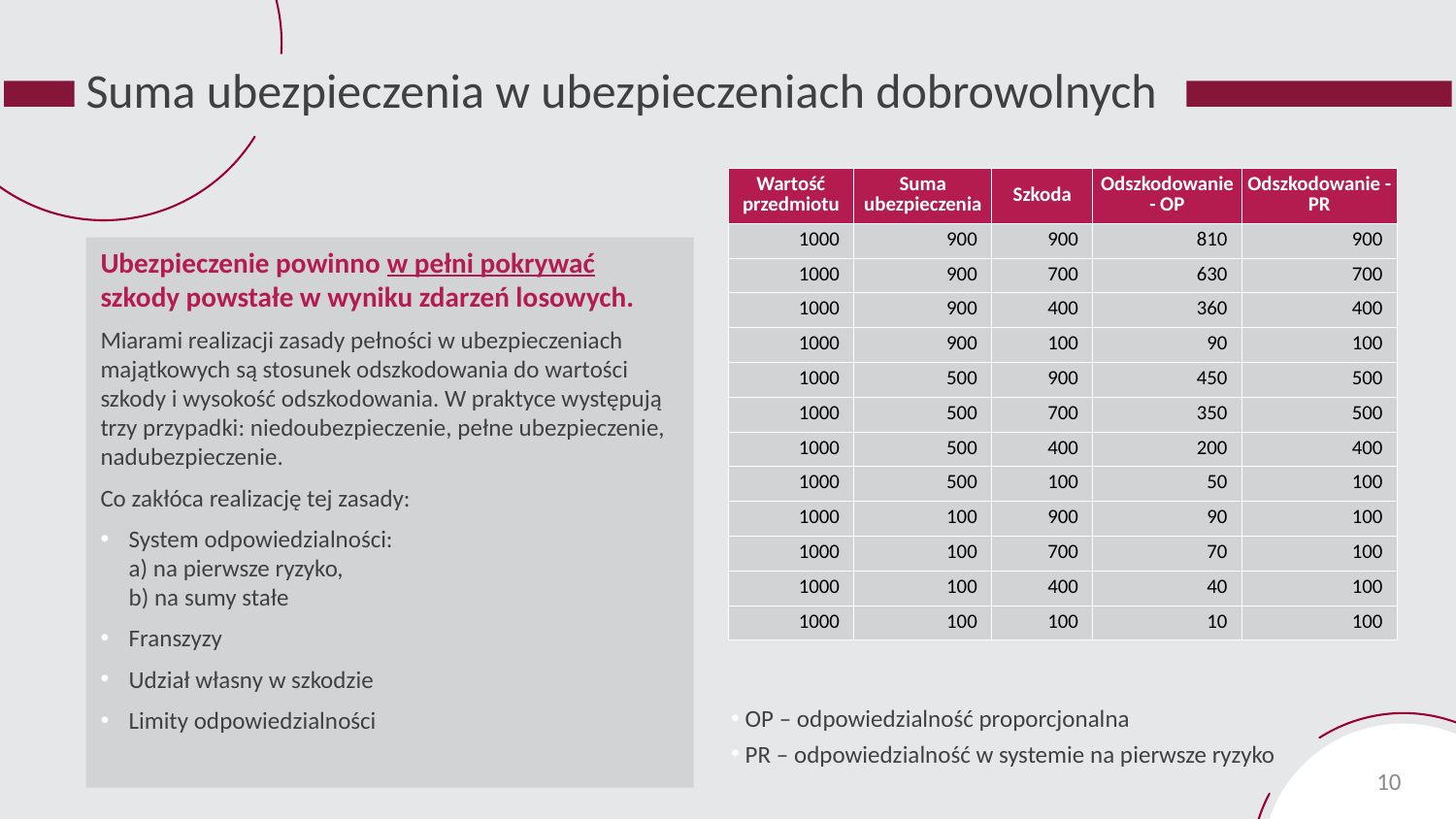

# Suma ubezpieczenia w ubezpieczeniach dobrowolnych
| Wartość przedmiotu | Suma ubezpieczenia | Szkoda | Odszkodowanie - OP | Odszkodowanie - PR |
| --- | --- | --- | --- | --- |
| 1000 | 900 | 900 | 810 | 900 |
| 1000 | 900 | 700 | 630 | 700 |
| 1000 | 900 | 400 | 360 | 400 |
| 1000 | 900 | 100 | 90 | 100 |
| 1000 | 500 | 900 | 450 | 500 |
| 1000 | 500 | 700 | 350 | 500 |
| 1000 | 500 | 400 | 200 | 400 |
| 1000 | 500 | 100 | 50 | 100 |
| 1000 | 100 | 900 | 90 | 100 |
| 1000 | 100 | 700 | 70 | 100 |
| 1000 | 100 | 400 | 40 | 100 |
| 1000 | 100 | 100 | 10 | 100 |
Ubezpieczenie powinno w pełni pokrywać szkody powstałe w wyniku zdarzeń losowych.
Miarami realizacji zasady pełności w ubezpieczeniach majątkowych są stosunek odszkodowania do wartości szkody i wysokość odszkodowania. W praktyce występują trzy przypadki: niedoubezpieczenie, pełne ubezpieczenie, nadubezpieczenie.
Co zakłóca realizację tej zasady:
System odpowiedzialności:
a) na pierwsze ryzyko,
b) na sumy stałe
Franszyzy
Udział własny w szkodzie
Limity odpowiedzialności
OP – odpowiedzialność proporcjonalna
PR – odpowiedzialność w systemie na pierwsze ryzyko
10